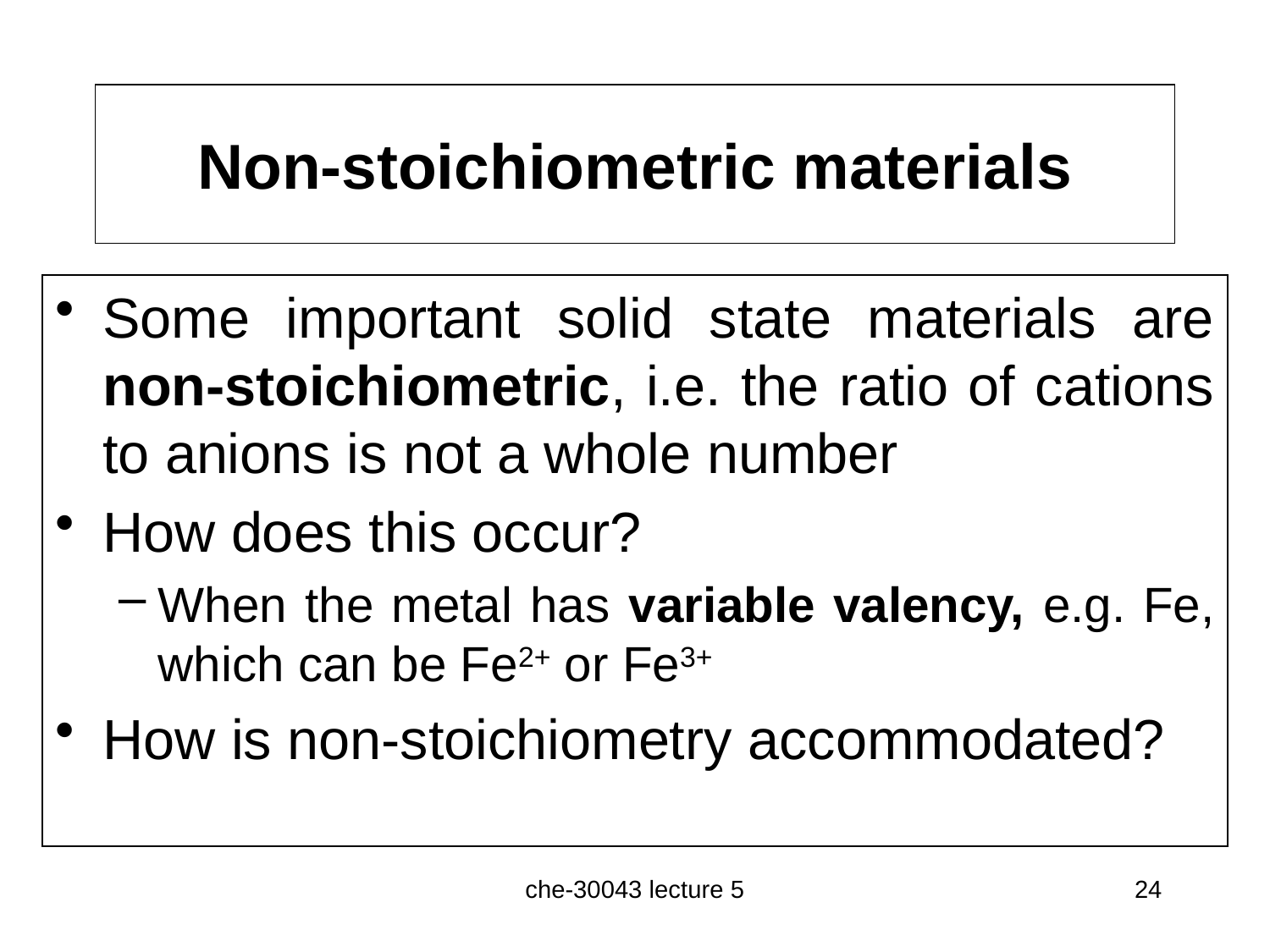

# Non-stoichiometric materials
Some important solid state materials are non-stoichiometric, i.e. the ratio of cations to anions is not a whole number
How does this occur?
When the metal has variable valency, e.g. Fe, which can be Fe2+ or Fe3+
How is non-stoichiometry accommodated?
che-30043 lecture 5
24